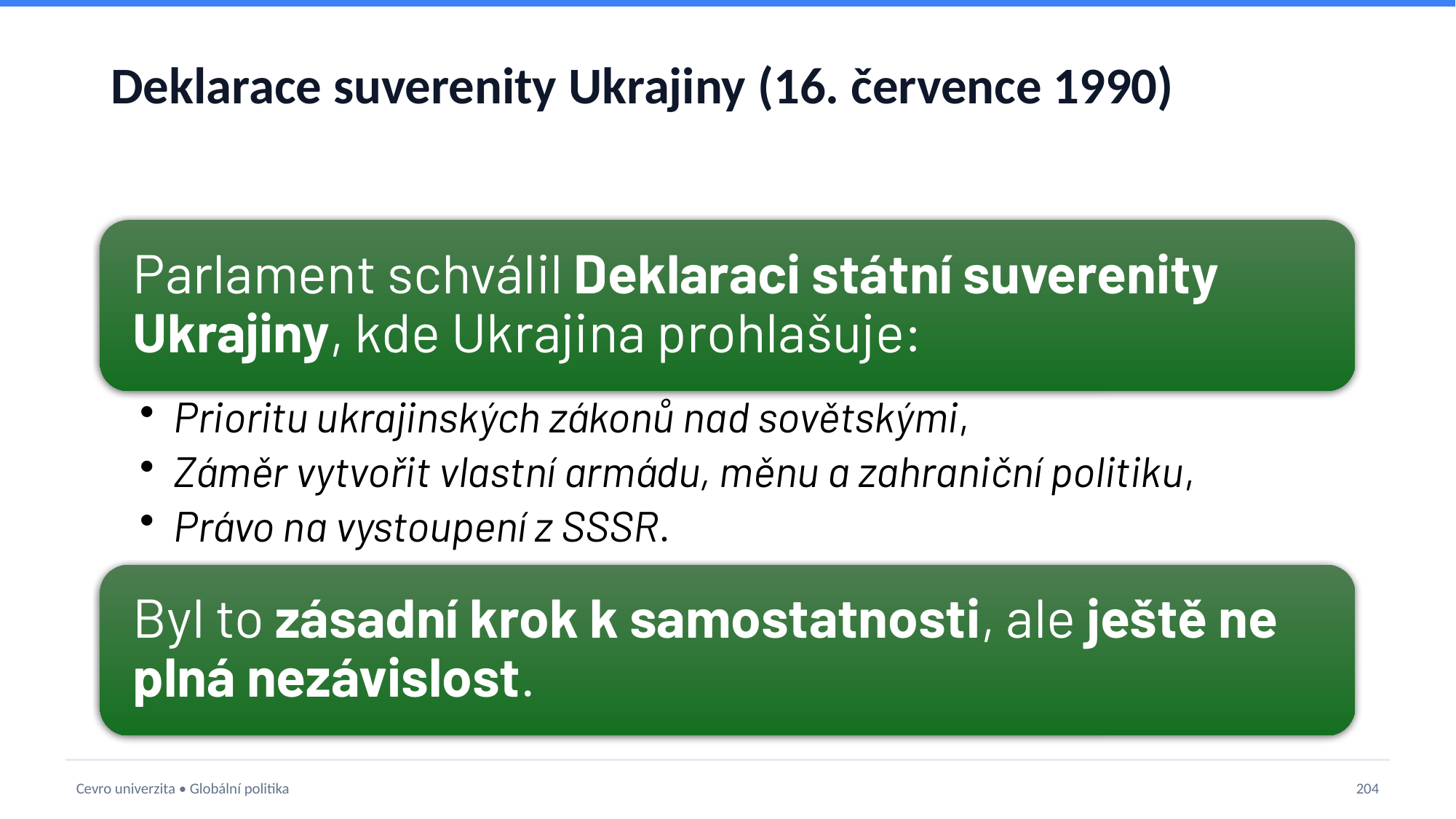

# Deklarace suverenity Ukrajiny (16. července 1990)
Parlament schválil Deklaraci státní suverenity Ukrajiny, kde Ukrajina prohlašuje:
Prioritu ukrajinských zákonů nad sovětskými,
Záměr vytvořit vlastní armádu, měnu a zahraniční politiku,
Právo na vystoupení z SSSR.
Byl to zásadní krok k samostatnosti, ale ještě ne plná nezávislost.

Cevro univerzita • Globální politika
204